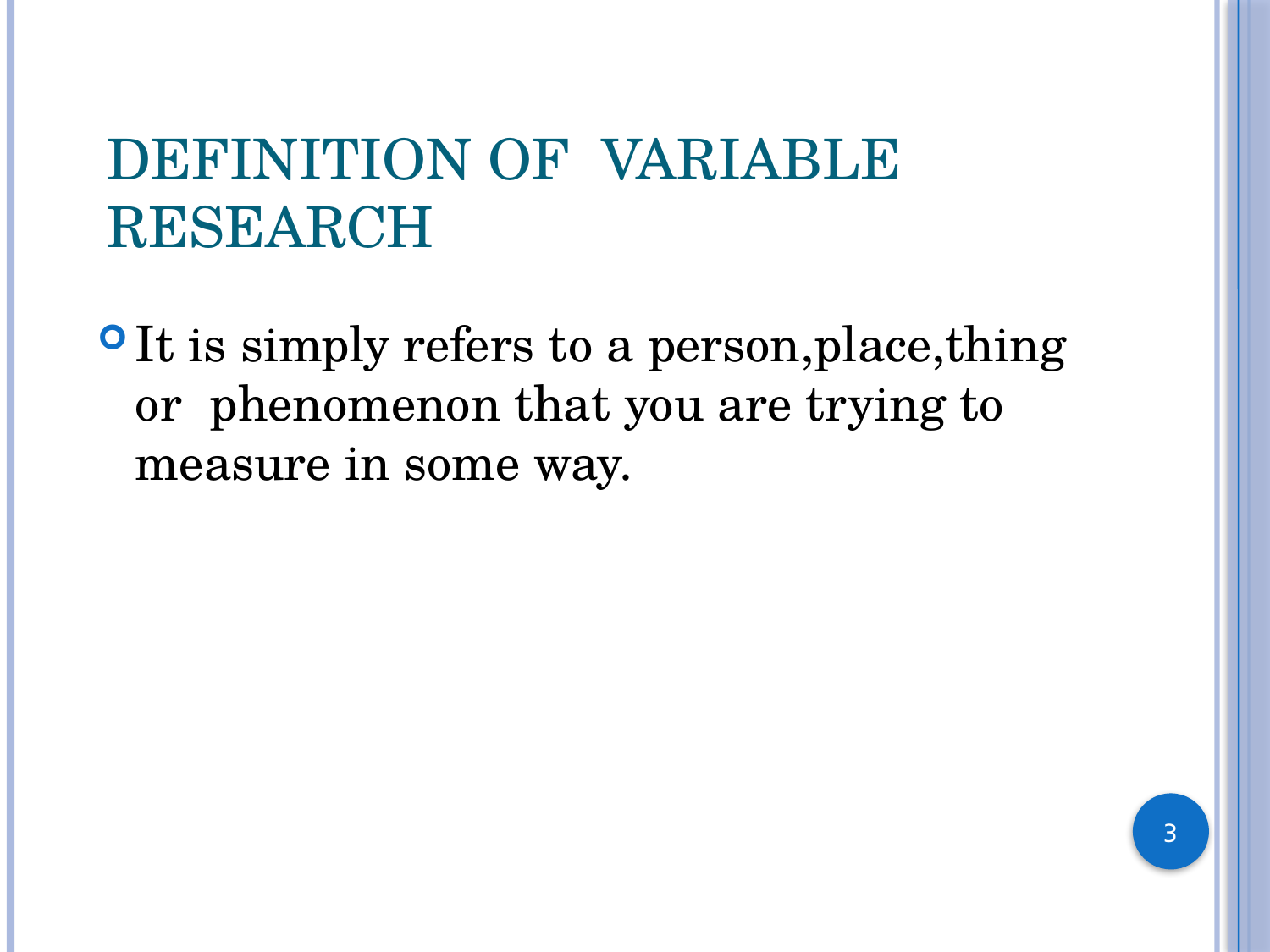

# DEFINITION OF  VARIABLE  RESEARCH
It is simply refers to a person,place,thing or  phenomenon that you are trying to measure in some way.
3